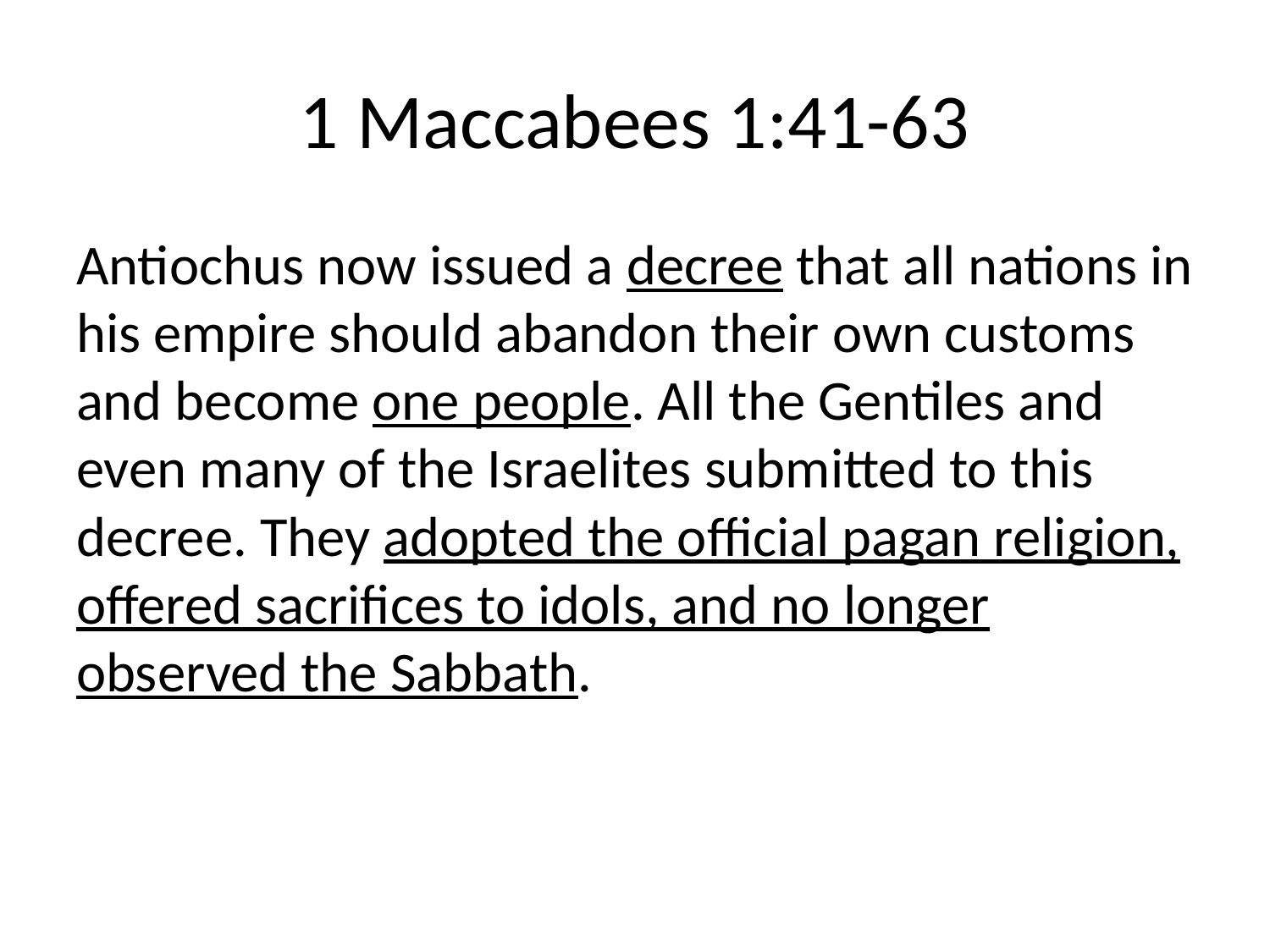

# 1 Maccabees 1:41-63
Antiochus now issued a decree that all nations in his empire should abandon their own customs and become one people. All the Gentiles and even many of the Israelites submitted to this decree. They adopted the official pagan religion, offered sacrifices to idols, and no longer observed the Sabbath.